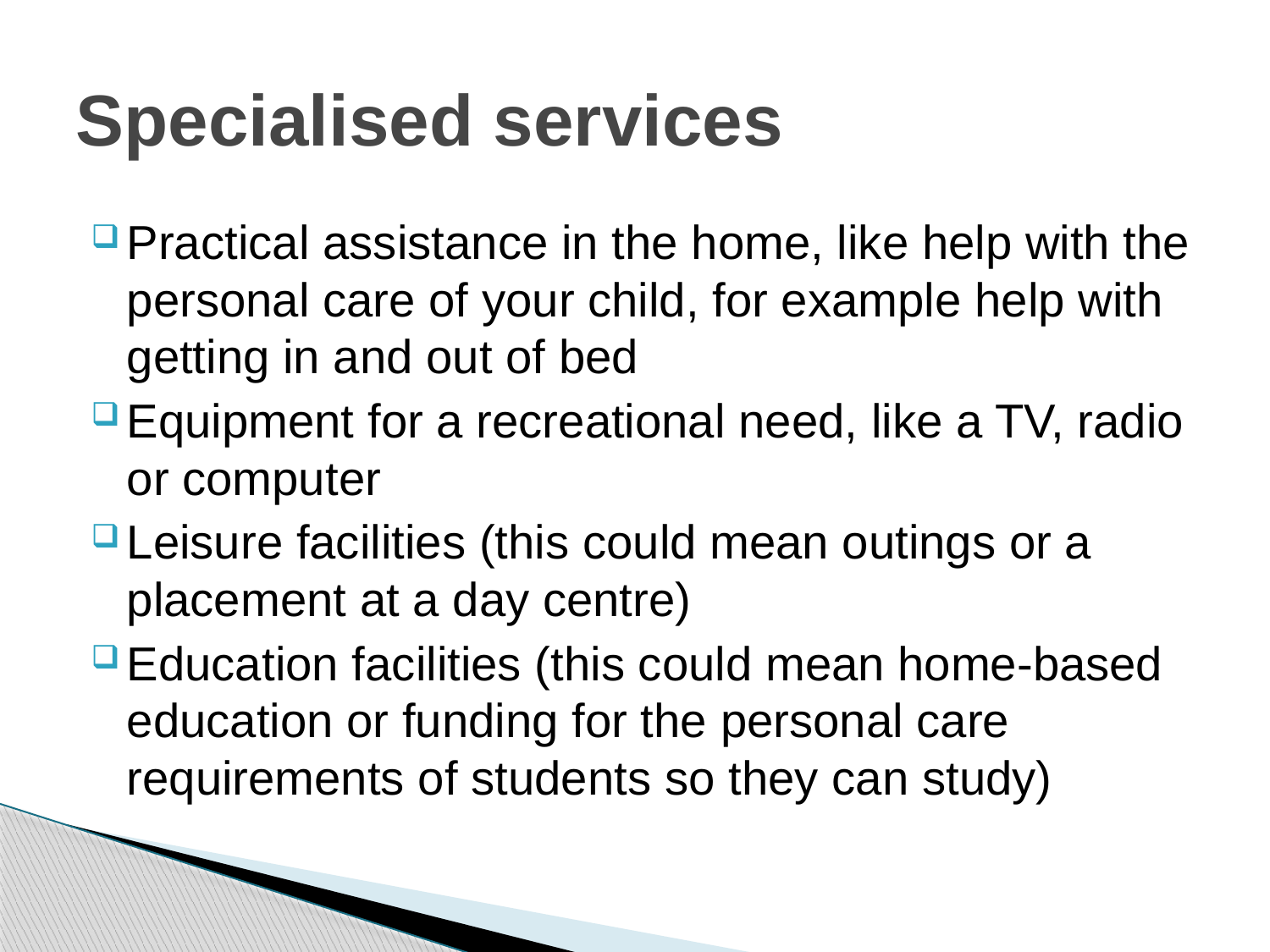

# Specialised services
Practical assistance in the home, like help with the personal care of your child, for example help with getting in and out of bed
Equipment for a recreational need, like a TV, radio or computer
Leisure facilities (this could mean outings or a placement at a day centre)
Education facilities (this could mean home-based education or funding for the personal care requirements of students so they can study)